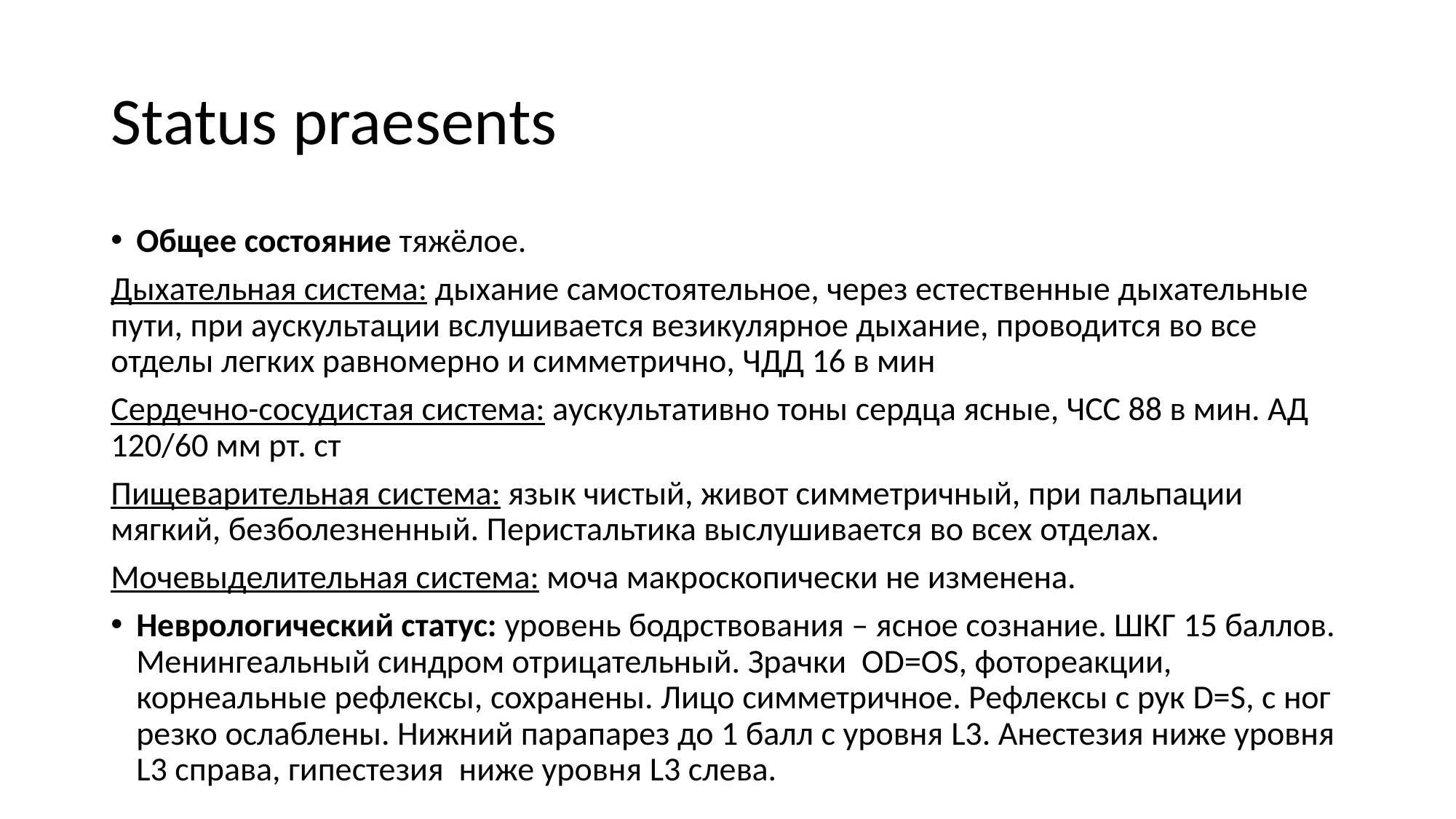

# Status praesents
Общее состояние тяжёлое.
Дыхательная система: дыхание самостоятельное, через естественные дыхательные пути, при аускультации вслушивается везикулярное дыхание, проводится во все отделы легких равномерно и симметрично, ЧДД 16 в мин
Сердечно-сосудистая система: аускультативно тоны сердца ясные, ЧСС 88 в мин. АД 120/60 мм рт. ст
Пищеварительная система: язык чистый, живот симметричный, при пальпации мягкий, безболезненный. Перистальтика выслушивается во всех отделах.
Мочевыделительная система: моча макроскопически не изменена.
Неврологический статус: уровень бодрствования – ясное сознание. ШКГ 15 баллов. Менингеальный синдром отрицательный. Зрачки  OD=OS, фотореакции, корнеальные рефлексы, сохранены. Лицо симметричное. Рефлексы с рук D=S, с ног резко ослаблены. Нижний парапарез до 1 балл с уровня L3. Анестезия ниже уровня L3 справа, гипестезия  ниже уровня L3 слева.